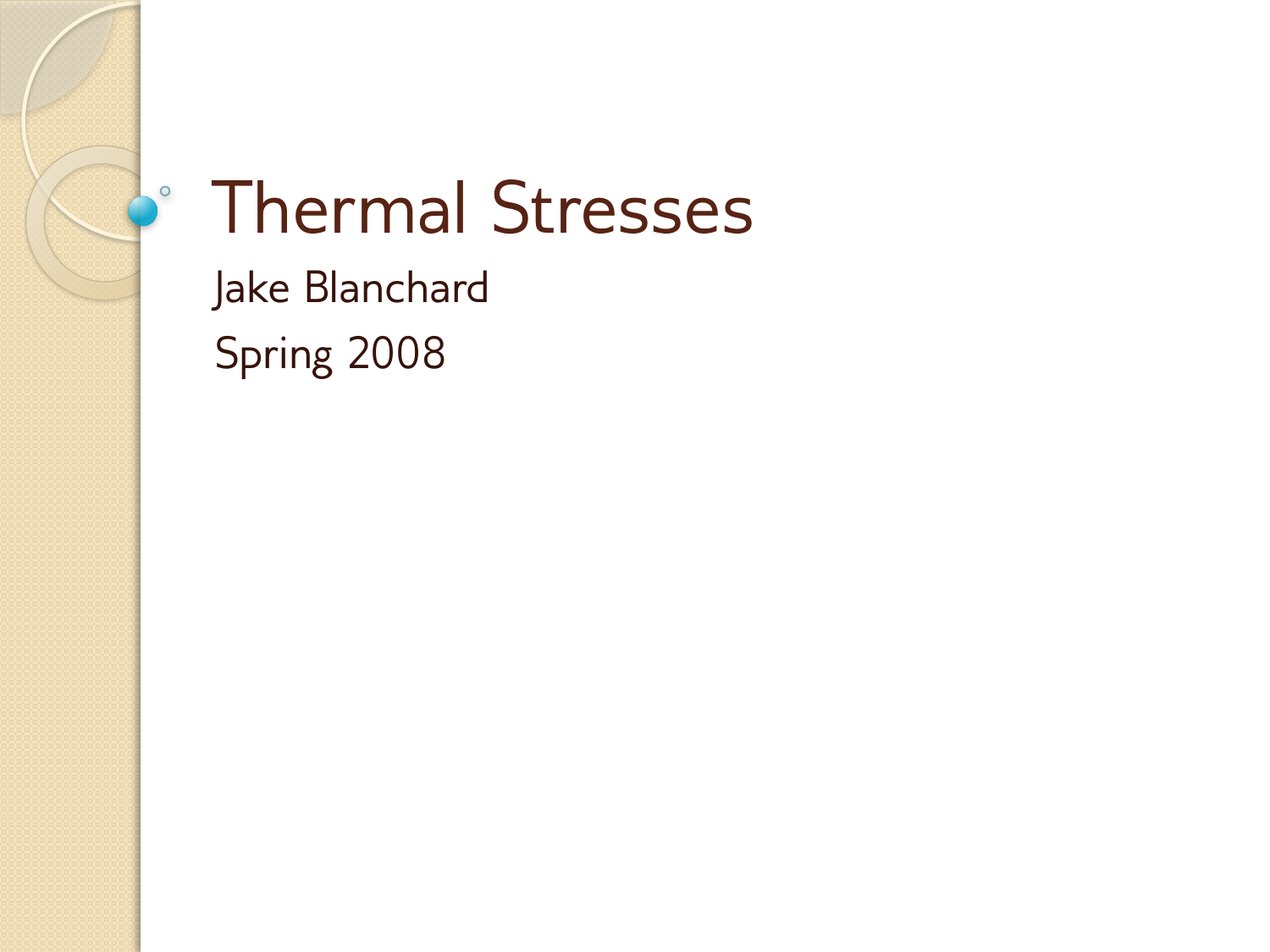

# Thermal Stresses
Jake Blanchard
Spring 2008